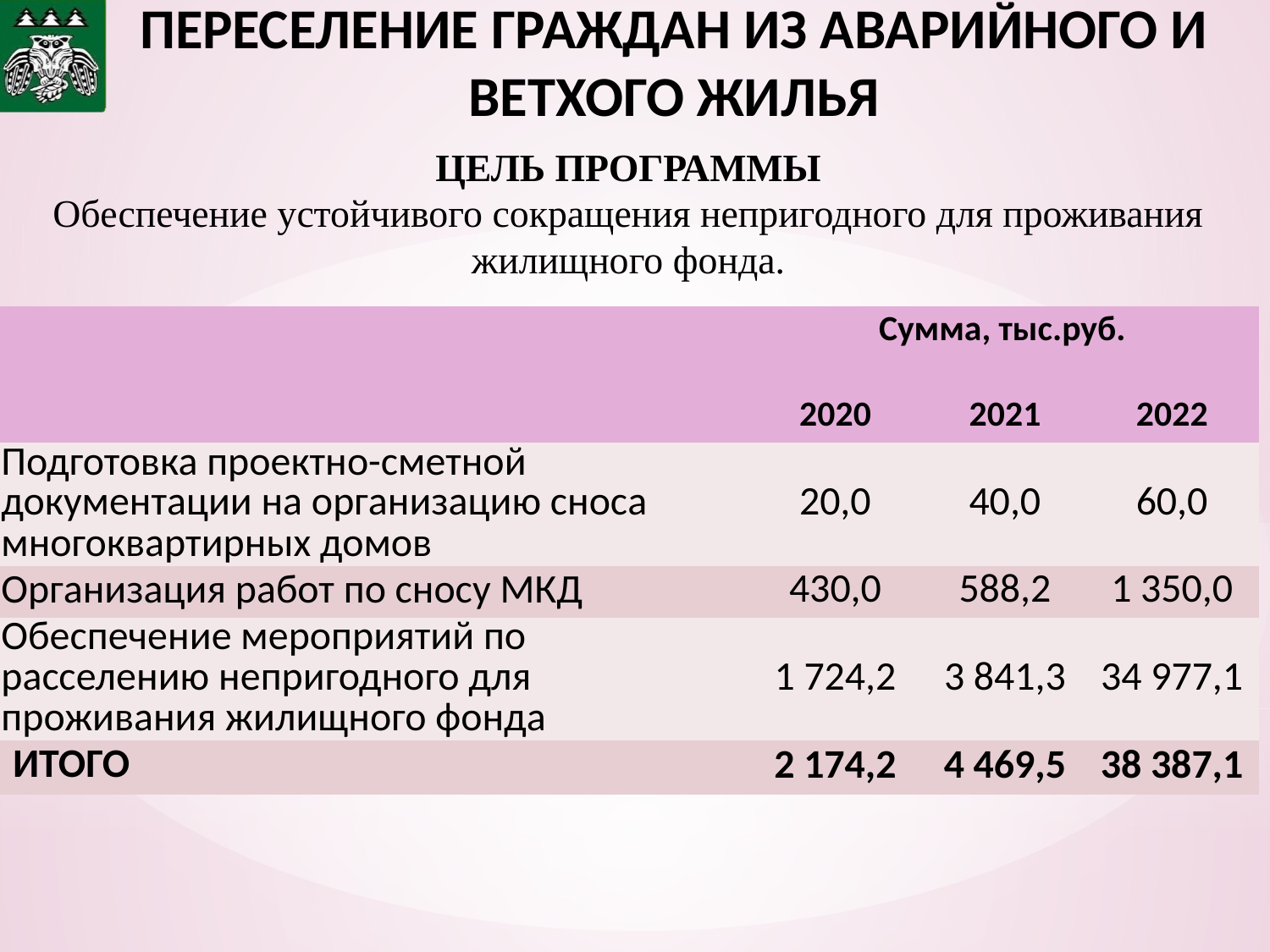

# ПЕРЕСЕЛЕНИЕ ГРАЖДАН ИЗ АВАРИЙНОГО И ВЕТХОГО ЖИЛЬЯ
ЦЕЛЬ ПРОГРАММЫ
Обеспечение устойчивого сокращения непригодного для проживания жилищного фонда.
|  | Сумма, тыс.руб. |  |  |
| --- | --- | --- | --- |
|  | 2020 | 2021 | 2022 |
| Подготовка проектно-сметной документации на организацию сноса многоквартирных домов | 20,0 | 40,0 | 60,0 |
| Организация работ по сносу МКД | 430,0 | 588,2 | 1 350,0 |
| Обеспечение мероприятий по расселению непригодного для проживания жилищного фонда | 1 724,2 | 3 841,3 | 34 977,1 |
| ИТОГО | 2 174,2 | 4 469,5 | 38 387,1 |